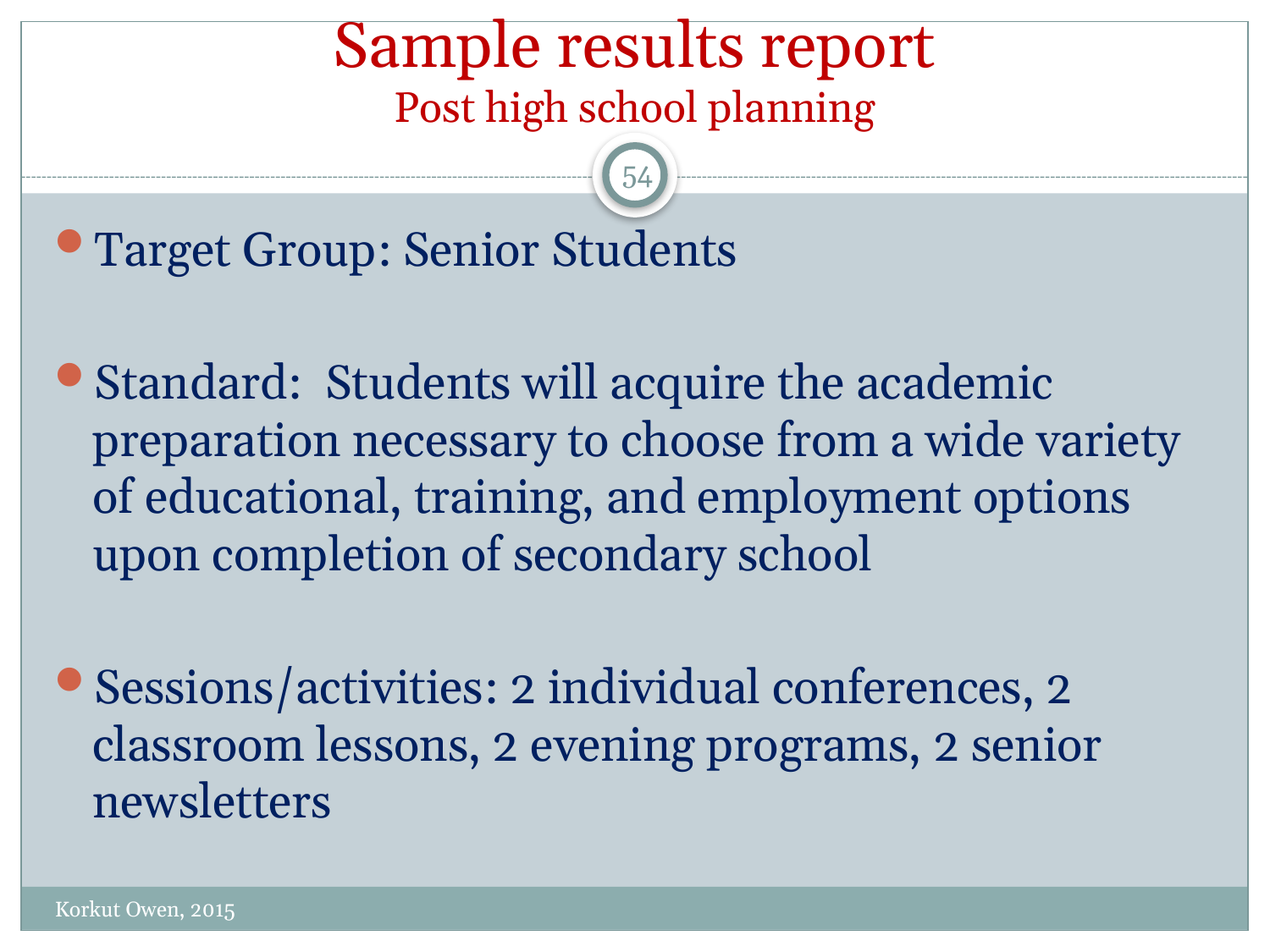

# Sample results report Post high school planning
54
Target Group: Senior Students

Standard:  Students will acquire the academic preparation necessary to choose from a wide variety of educational, training, and employment options upon completion of secondary school

Sessions/activities: 2 individual conferences, 2 classroom lessons, 2 evening programs, 2 senior newsletters
Korkut Owen, 2015